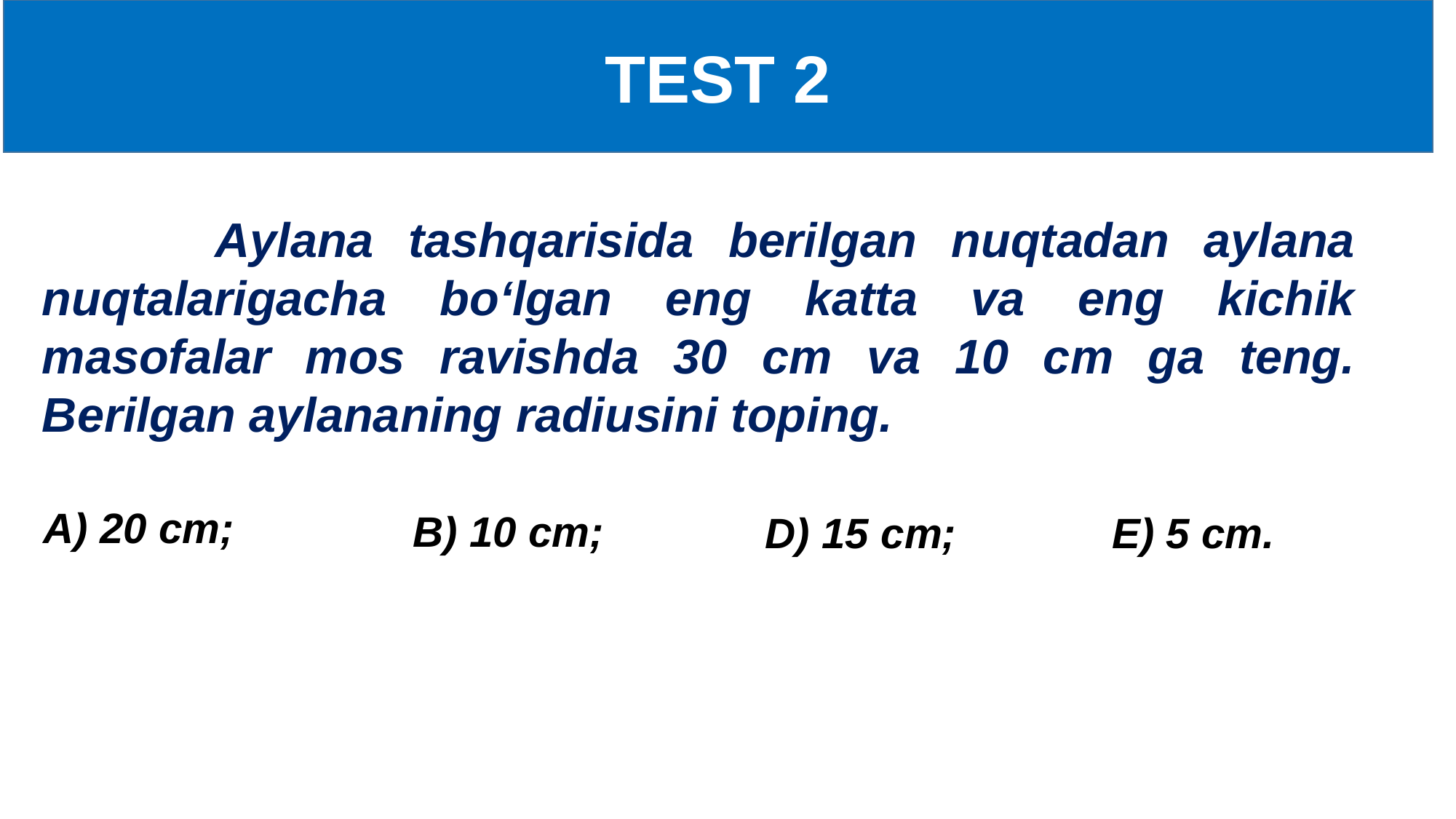

TEST 2
     Aylana tashqarisida berilgan nuqtadan aylana nuqtalarigacha bo‘lgan eng katta va eng kichik masofalar mos ravishda 30 cm va 10 cm ga teng. Berilgan aylananing radiusini toping.
A) 20 cm;
B) 10 cm;
D) 15 cm;
E) 5 cm.